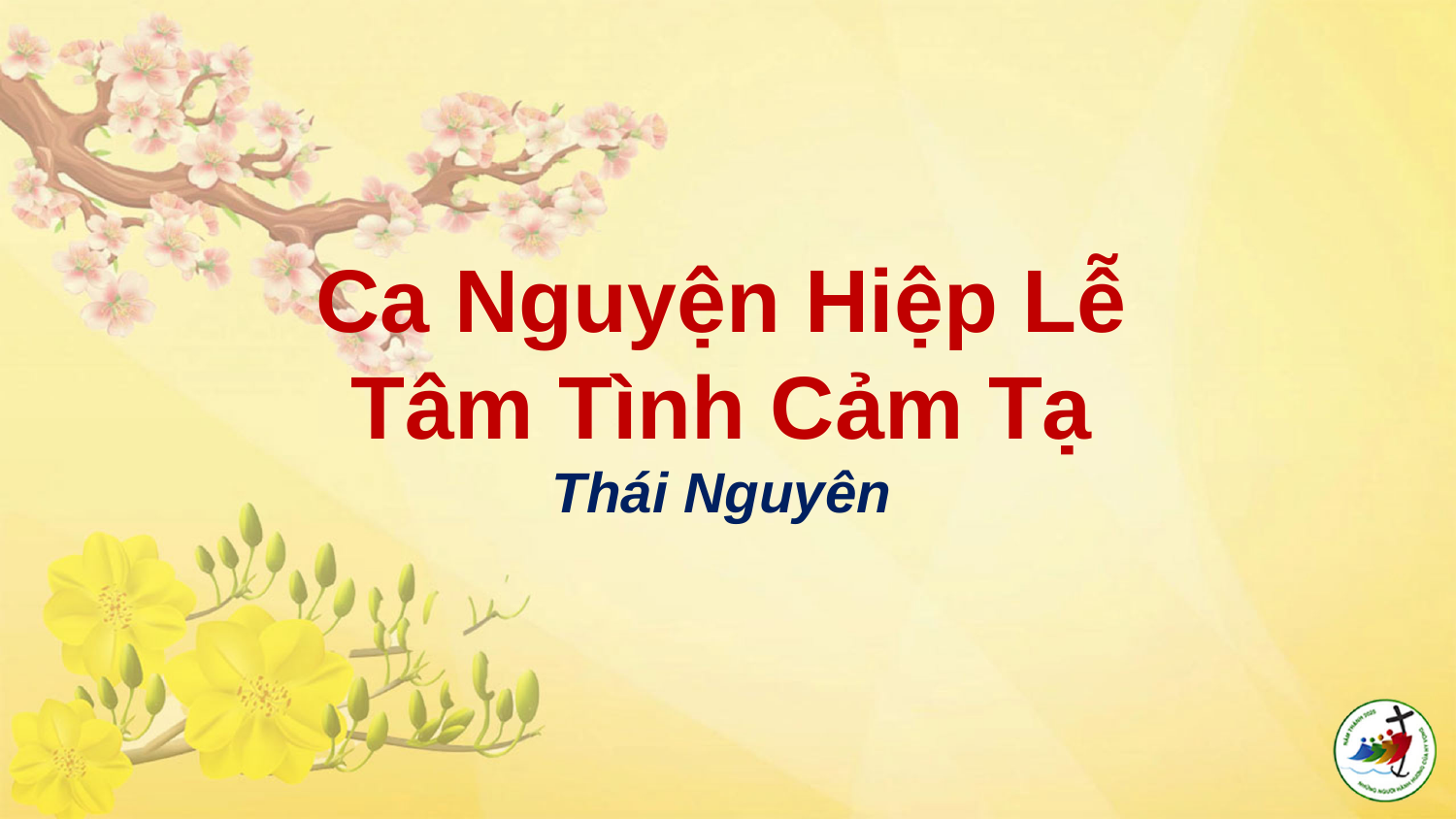

# Ca Nguyện Hiệp Lễ Tâm Tình Cảm Tạ Thái Nguyên